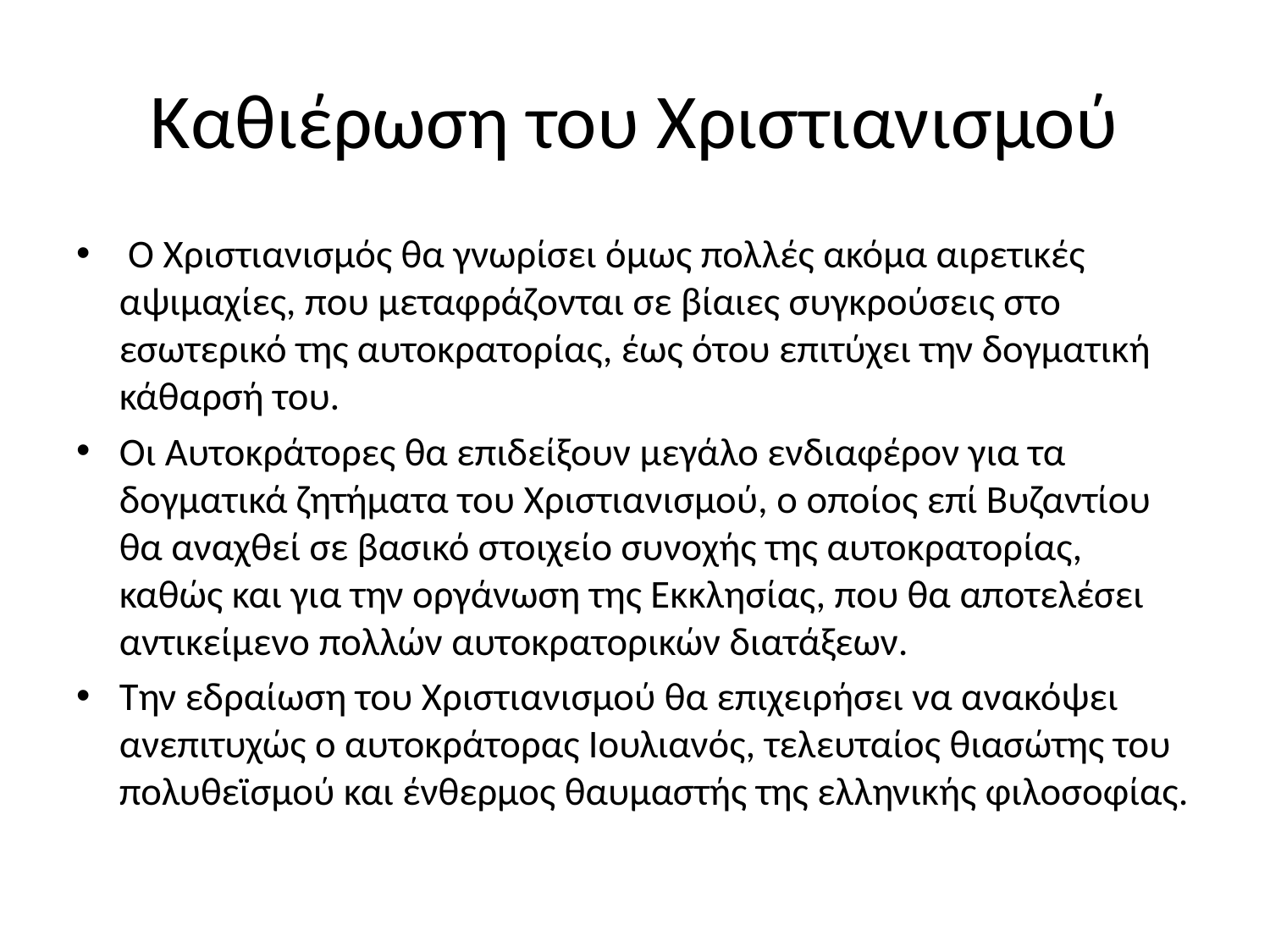

# Καθιέρωση του Χριστιανισμού
 Ο Χριστιανισμός θα γνωρίσει όμως πολλές ακόμα αιρετικές αψιμαχίες, που μεταφράζονται σε βίαιες συγκρούσεις στο εσωτερικό της αυτοκρατορίας, έως ότου επιτύχει την δογματική κάθαρσή του.
Οι Αυτοκράτορες θα επιδείξουν μεγάλο ενδιαφέρον για τα δογματικά ζητήματα του Χριστιανισμού, ο οποίος επί Βυζαντίου θα αναχθεί σε βασικό στοιχείο συνοχής της αυτοκρατορίας, καθώς και για την οργάνωση της Εκκλησίας, που θα αποτελέσει αντικείμενο πολλών αυτοκρατορικών διατάξεων.
Την εδραίωση του Χριστιανισμού θα επιχειρήσει να ανακόψει ανεπιτυχώς ο αυτοκράτορας Ιουλιανός, τελευταίος θιασώτης του πολυθεϊσμού και ένθερμος θαυμαστής της ελληνικής φιλοσοφίας.